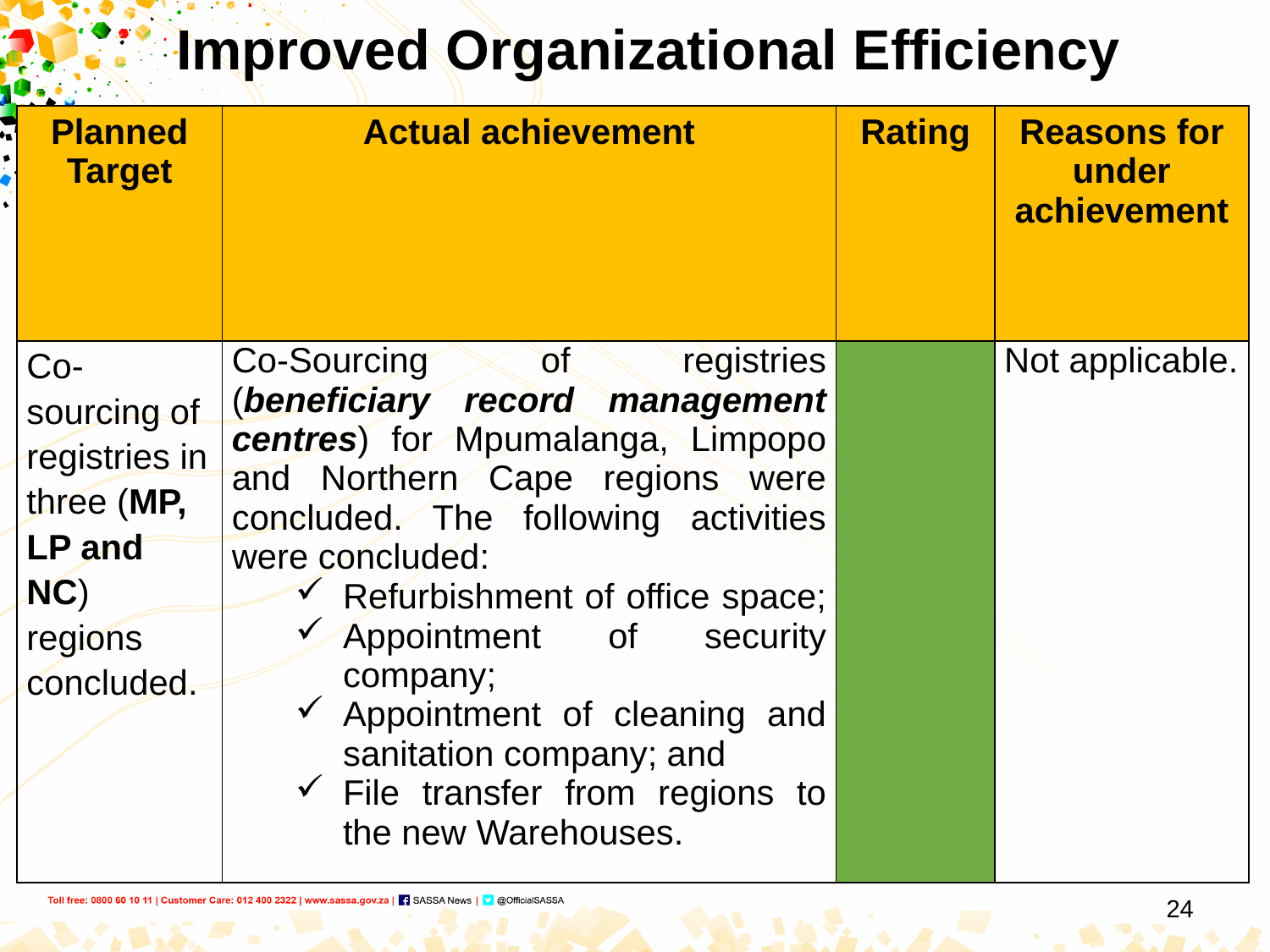

# Improved Organizational Efficiency
| Planned Target | Actual achievement | Rating | Reasons for under achievement |
| --- | --- | --- | --- |
| Co-sourcing of registries in three (MP, LP and NC) regions concluded. | Co-Sourcing of registries (beneficiary record management centres) for Mpumalanga, Limpopo and Northern Cape regions were concluded. The following activities were concluded: Refurbishment of office space; Appointment of security company; Appointment of cleaning and sanitation company; and File transfer from regions to the new Warehouses. |  | Not applicable. |
24